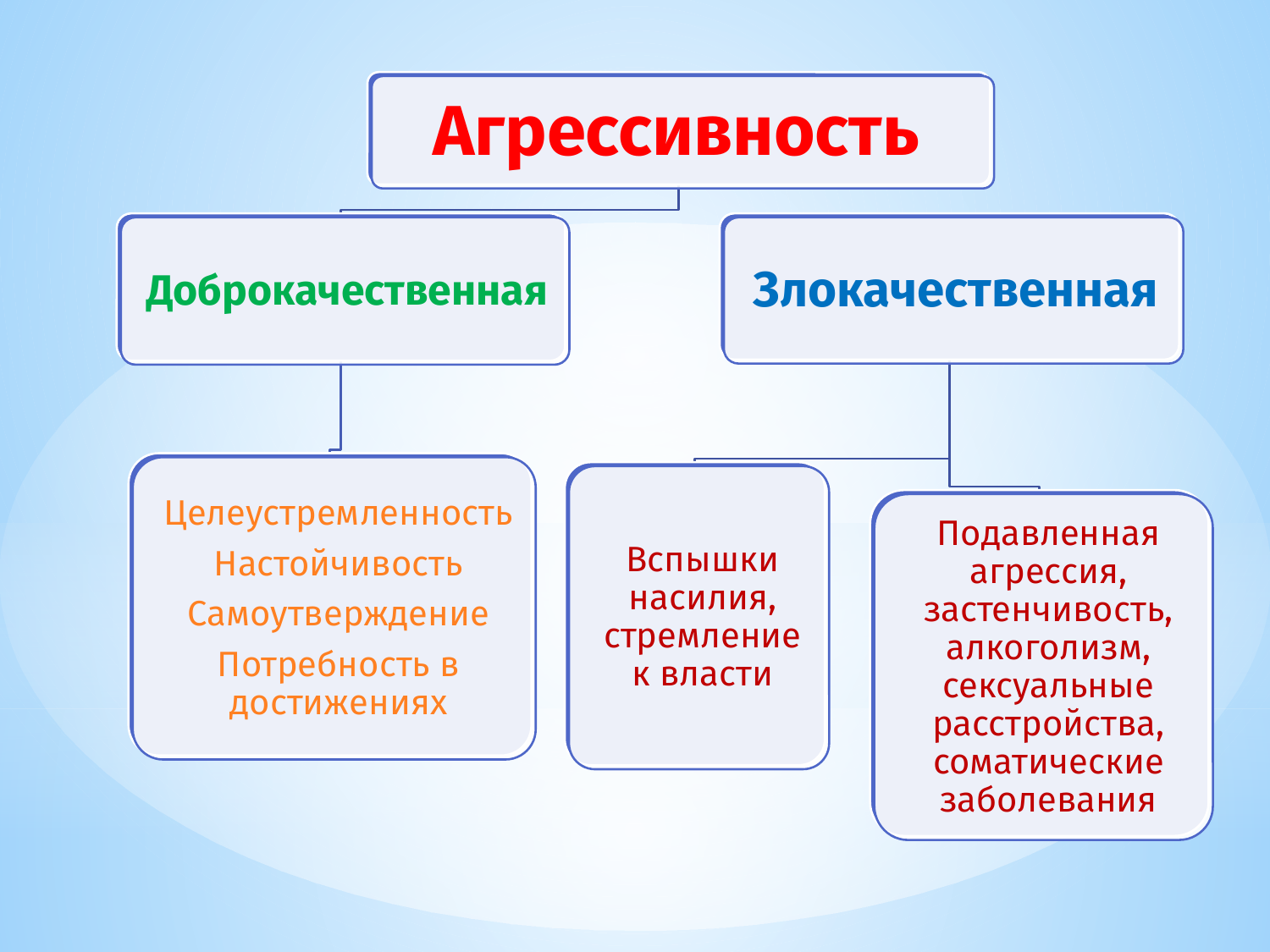

Агрессивность
Доброкачественная
Целеустремленность
Настойчивость
Самоутверждение
Потребность в достижениях
Злокачественная
Вспышки насилия, стремление к власти
Подавленная агрессия, застенчивость, алкоголизм, сексуальные расстройства, соматические заболевания